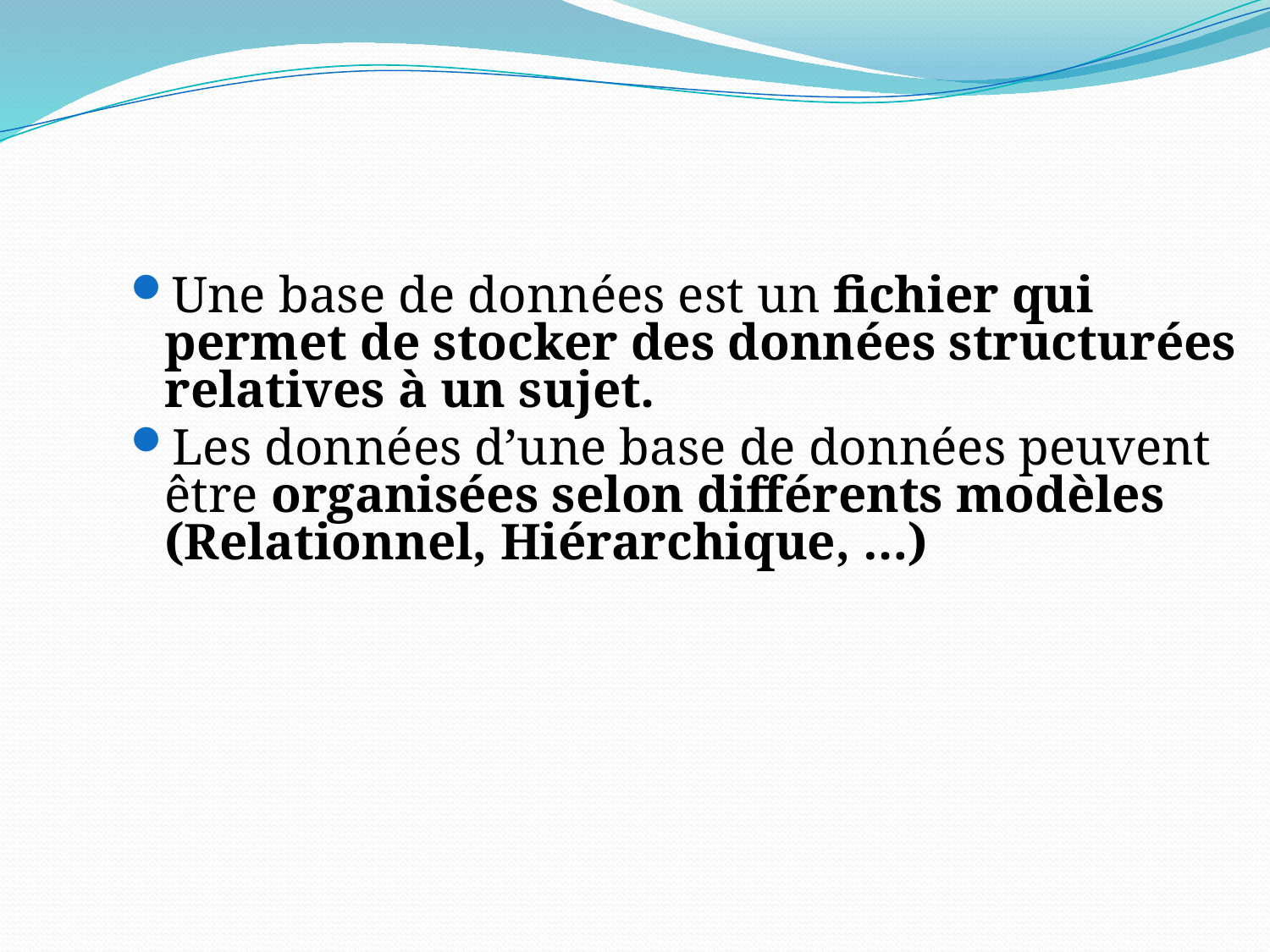

Une base de données est un fichier qui permet de stocker des données structurées relatives à un sujet.
Les données d’une base de données peuvent être organisées selon différents modèles (Relationnel, Hiérarchique, …)